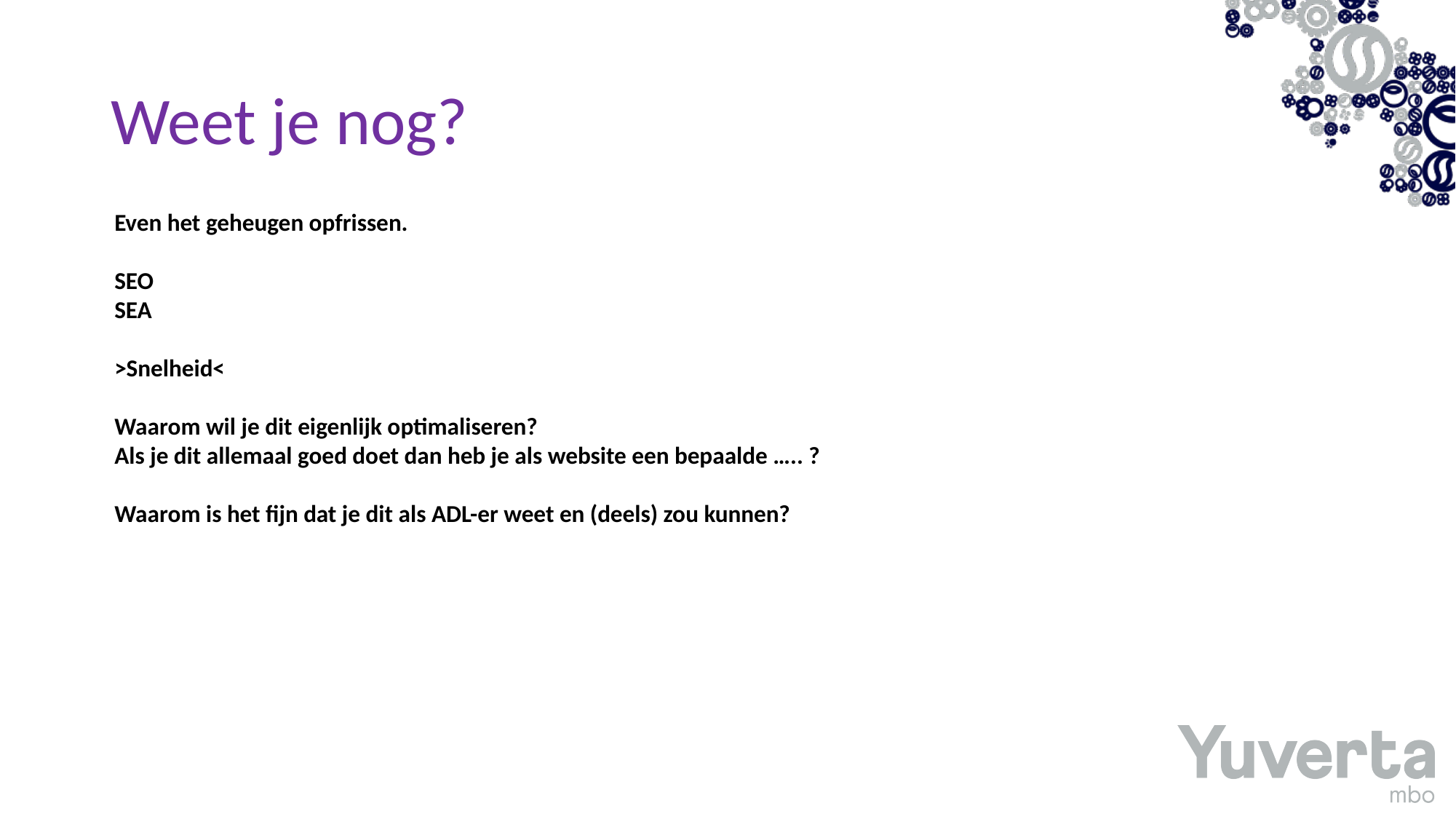

# Weet je nog?
Even het geheugen opfrissen.

SEO
SEA

>Snelheid<

Waarom wil je dit eigenlijk optimaliseren?
Als je dit allemaal goed doet dan heb je als website een bepaalde ….. ?

Waarom is het fijn dat je dit als ADL-er weet en (deels) zou kunnen?